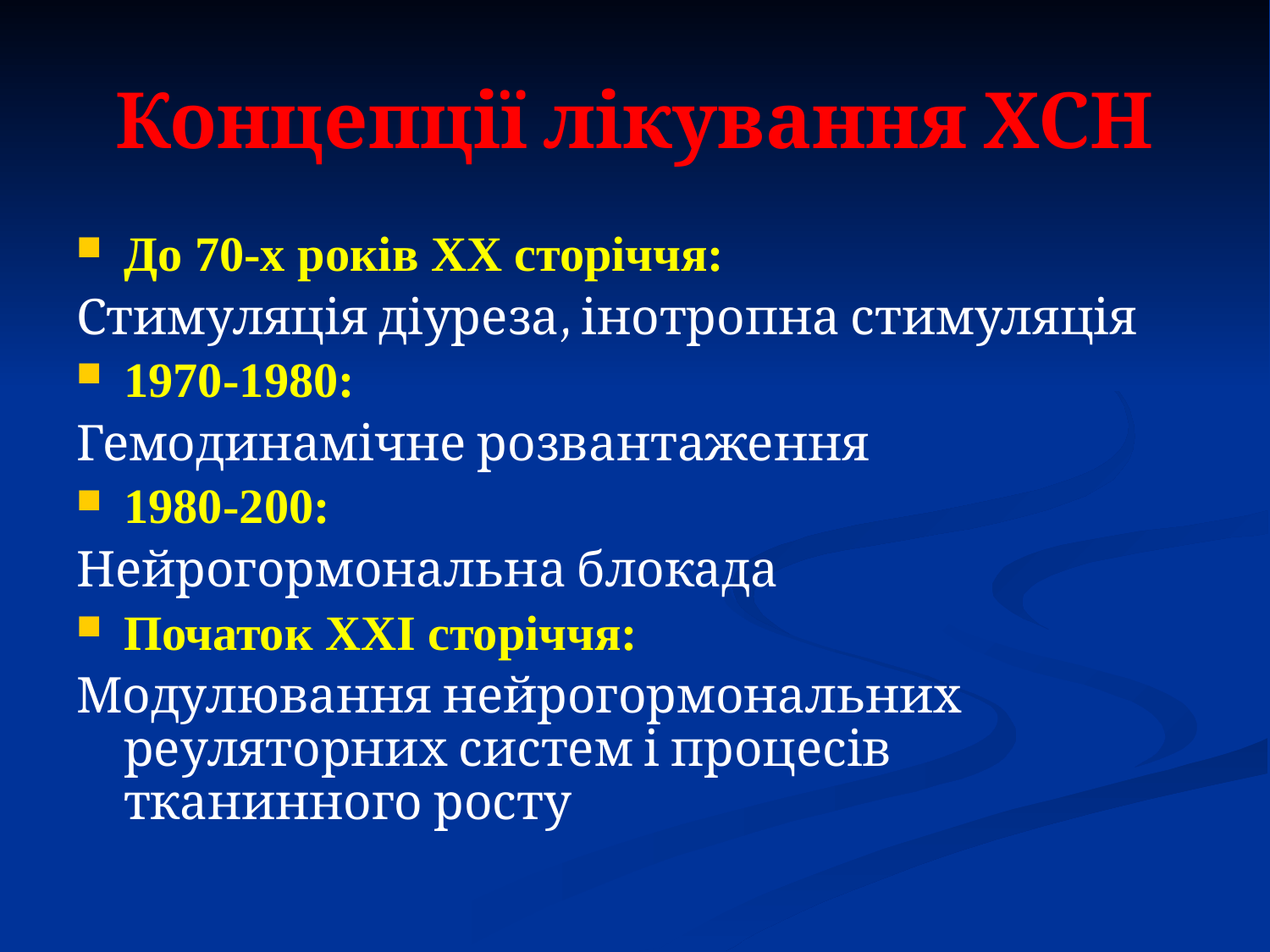

# Концепції лікування ХСН
До 70-х років ХХ сторіччя:
Стимуляція діуреза, інотропна стимуляція
1970-1980:
Гемодинамічне розвантаження
1980-200:
Нейрогормональна блокада
Початок ХХІ сторіччя:
Модулювання нейрогормональних реуляторних систем і процесів тканинного росту